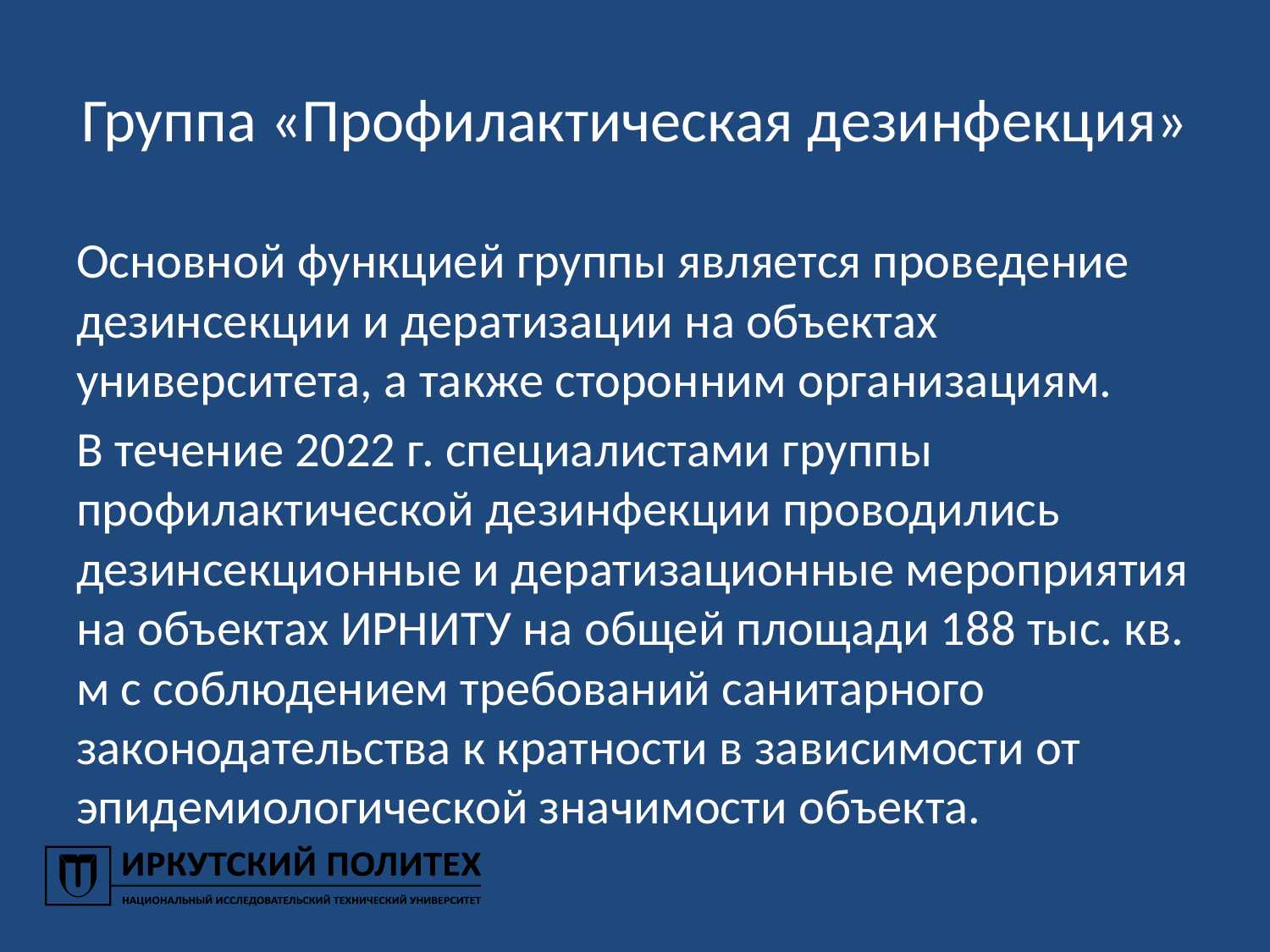

# Группа «Профилактическая дезинфекция»
Основной функцией группы является проведение дезинсекции и дератизации на объектах университета, а также сторонним организациям.
В течение 2022 г. специалистами группы профилактической дезинфекции проводились дезинсекционные и дератизационные мероприятия на объектах ИРНИТУ на общей площади 188 тыс. кв. м с соблюдением требований санитарного законодательства к кратности в зависимости от эпидемиологической значимости объекта.